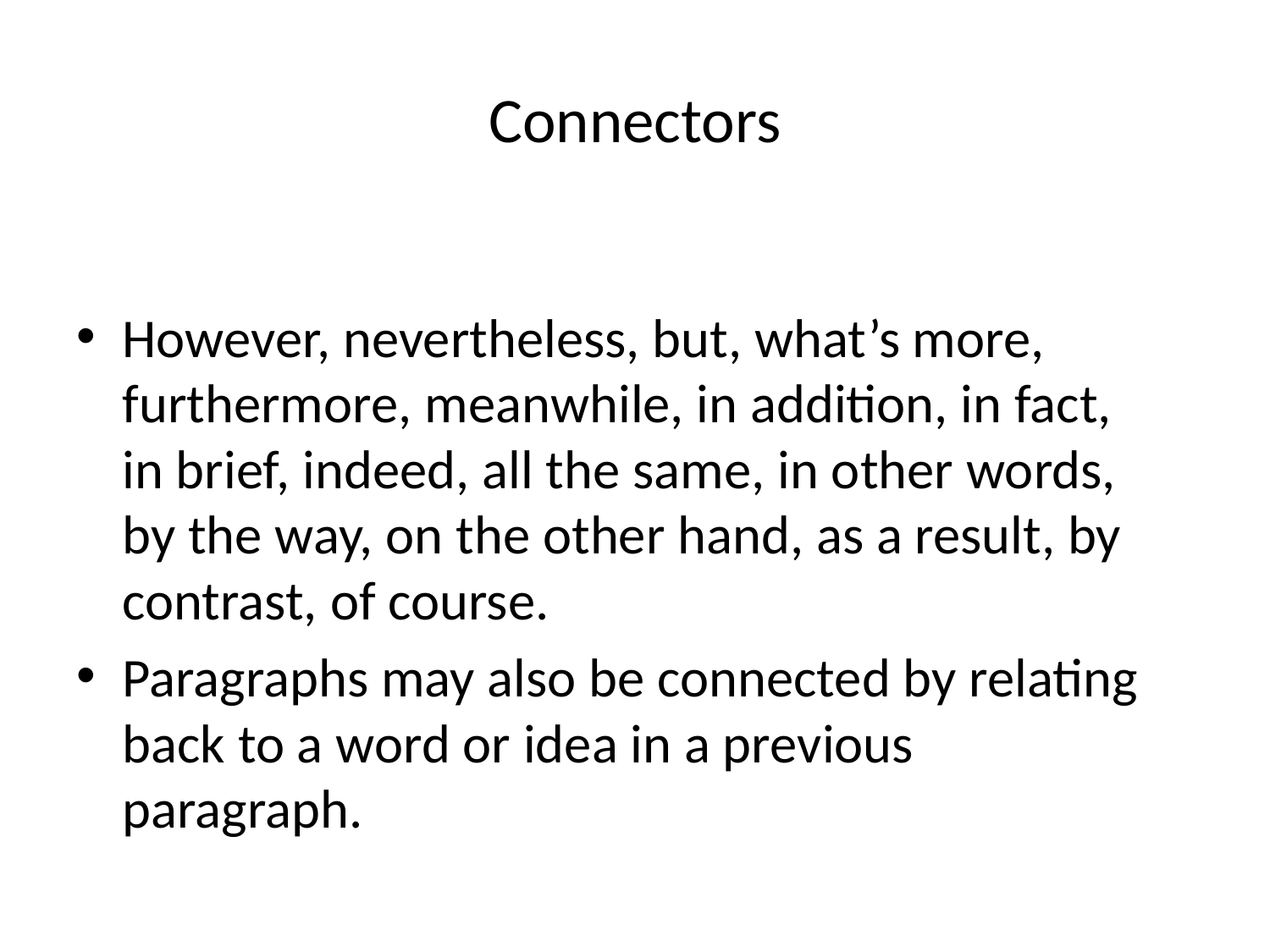

# Connectors
However, nevertheless, but, what’s more, furthermore, meanwhile, in addition, in fact, in brief, indeed, all the same, in other words, by the way, on the other hand, as a result, by contrast, of course.
Paragraphs may also be connected by relating back to a word or idea in a previous paragraph.